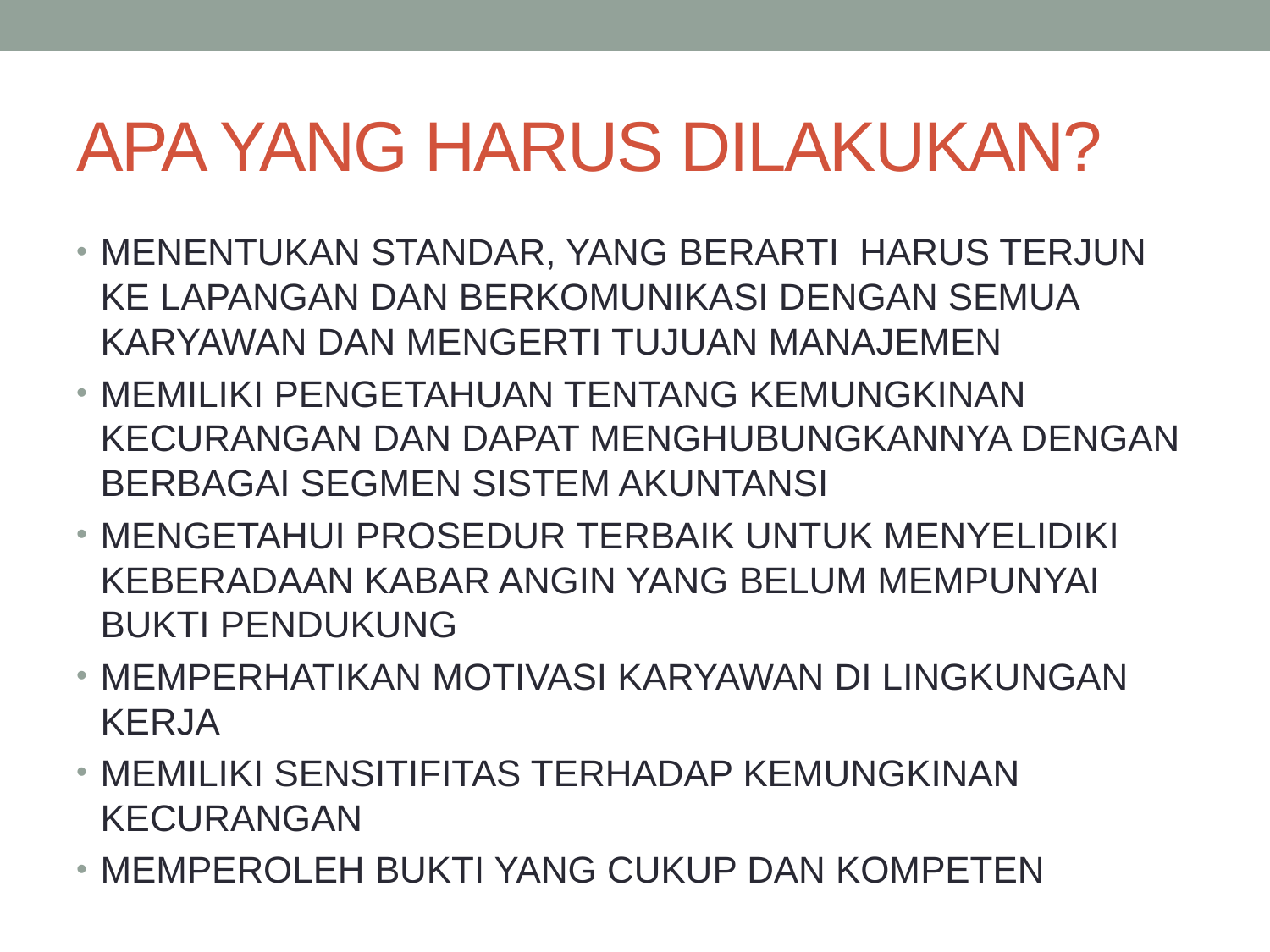

# APA YANG HARUS DILAKUKAN?
MENENTUKAN STANDAR, YANG BERARTI  HARUS TERJUN KE LAPANGAN DAN BERKOMUNIKASI DENGAN SEMUA KARYAWAN DAN MENGERTI TUJUAN MANAJEMEN
MEMILIKI PENGETAHUAN TENTANG KEMUNGKINAN KECURANGAN DAN DAPAT MENGHUBUNGKANNYA DENGAN BERBAGAI SEGMEN SISTEM AKUNTANSI
MENGETAHUI PROSEDUR TERBAIK UNTUK MENYELIDIKI KEBERADAAN KABAR ANGIN YANG BELUM MEMPUNYAI BUKTI PENDUKUNG
MEMPERHATIKAN MOTIVASI KARYAWAN DI LINGKUNGAN KERJA
MEMILIKI SENSITIFITAS TERHADAP KEMUNGKINAN KECURANGAN
MEMPEROLEH BUKTI YANG CUKUP DAN KOMPETEN